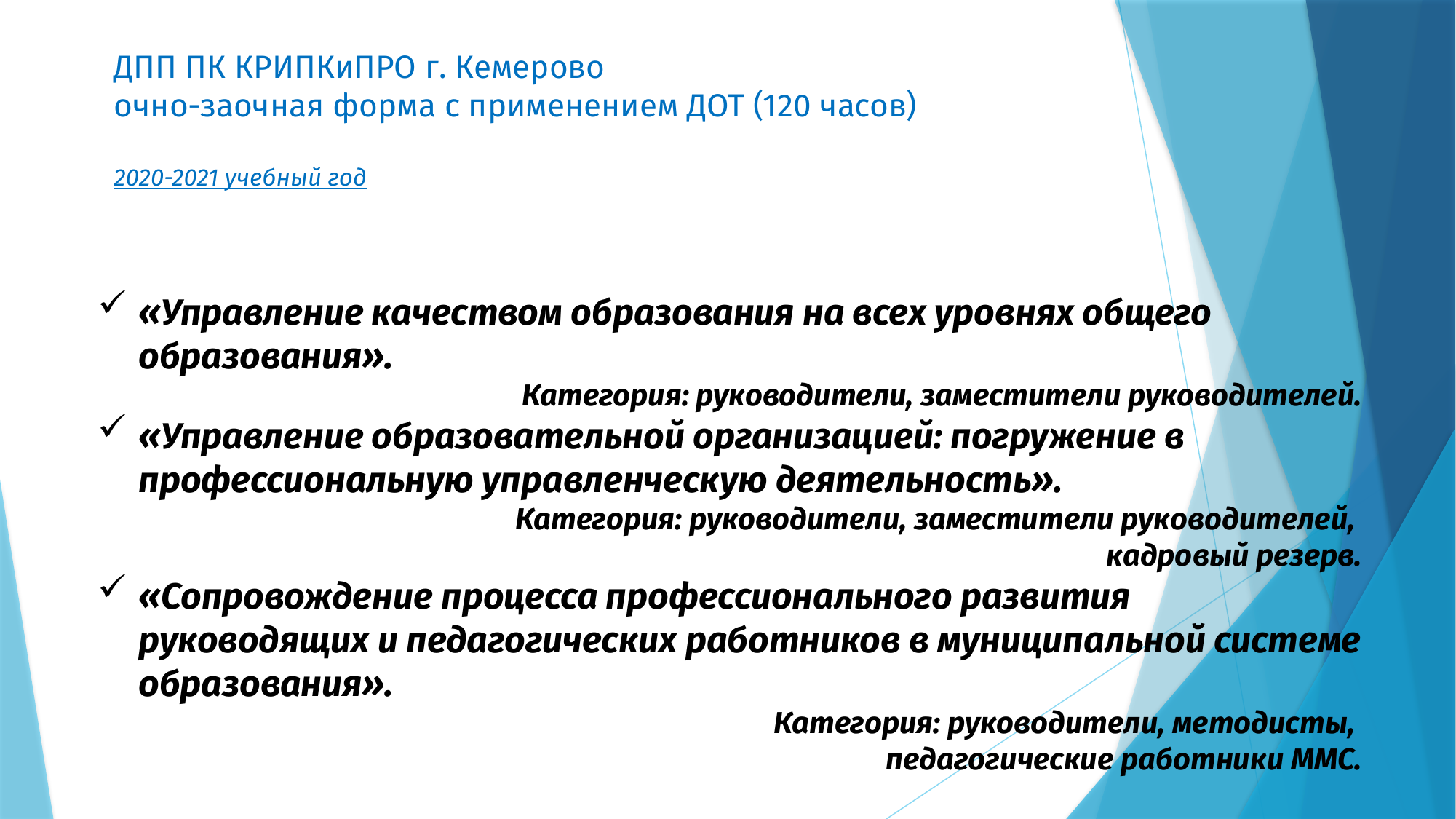

# ДПП ПК КРИПКиПРО г. Кемерово очно-заочная форма с применением ДОТ (120 часов) 2020-2021 учебный год
«Управление качеством образования на всех уровнях общего образования».
Категория: руководители, заместители руководителей.
«Управление образовательной организацией: погружение в профессиональную управленческую деятельность».
Категория: руководители, заместители руководителей,
кадровый резерв.
«Сопровождение процесса профессионального развития руководящих и педагогических работников в муниципальной системе образования».
Категория: руководители, методисты,
педагогические работники ММС.